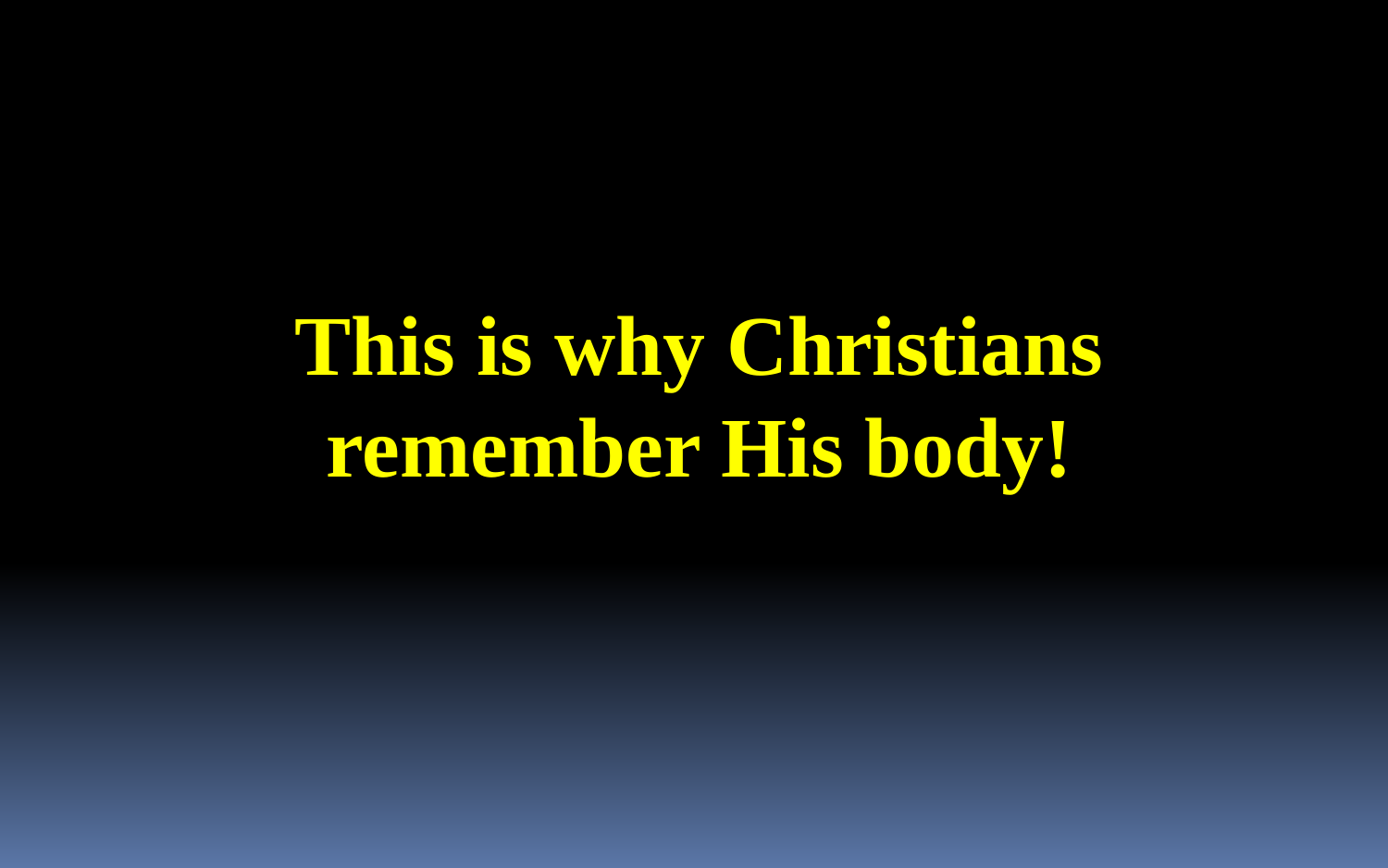

This is why Christians remember His body!